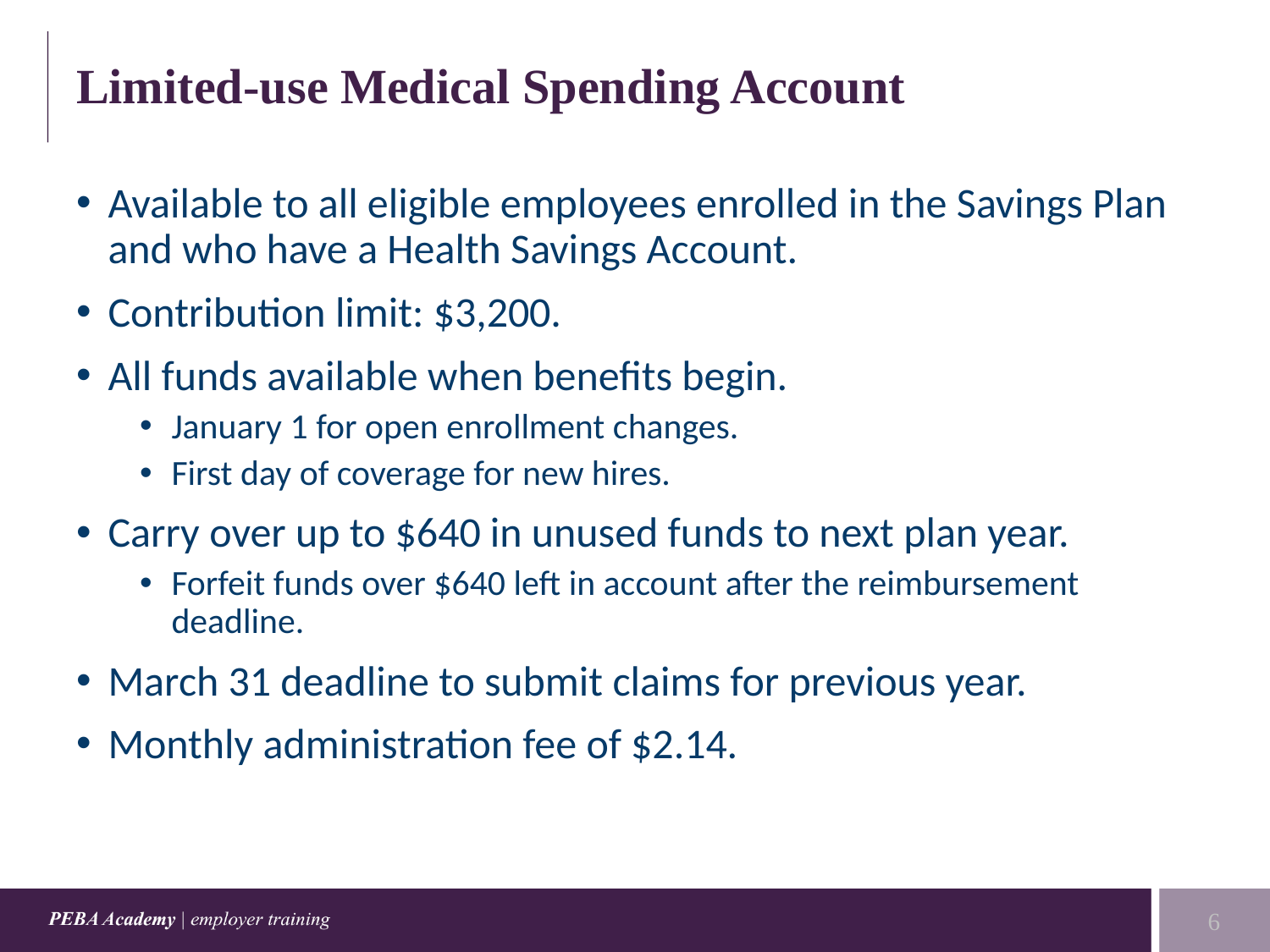

# Limited-use Medical Spending Account
Available to all eligible employees enrolled in the Savings Plan and who have a Health Savings Account.
Contribution limit: $3,200.
All funds available when benefits begin.
January 1 for open enrollment changes.
First day of coverage for new hires.
Carry over up to $640 in unused funds to next plan year.
Forfeit funds over $640 left in account after the reimbursement deadline.
March 31 deadline to submit claims for previous year.
Monthly administration fee of $2.14.
6